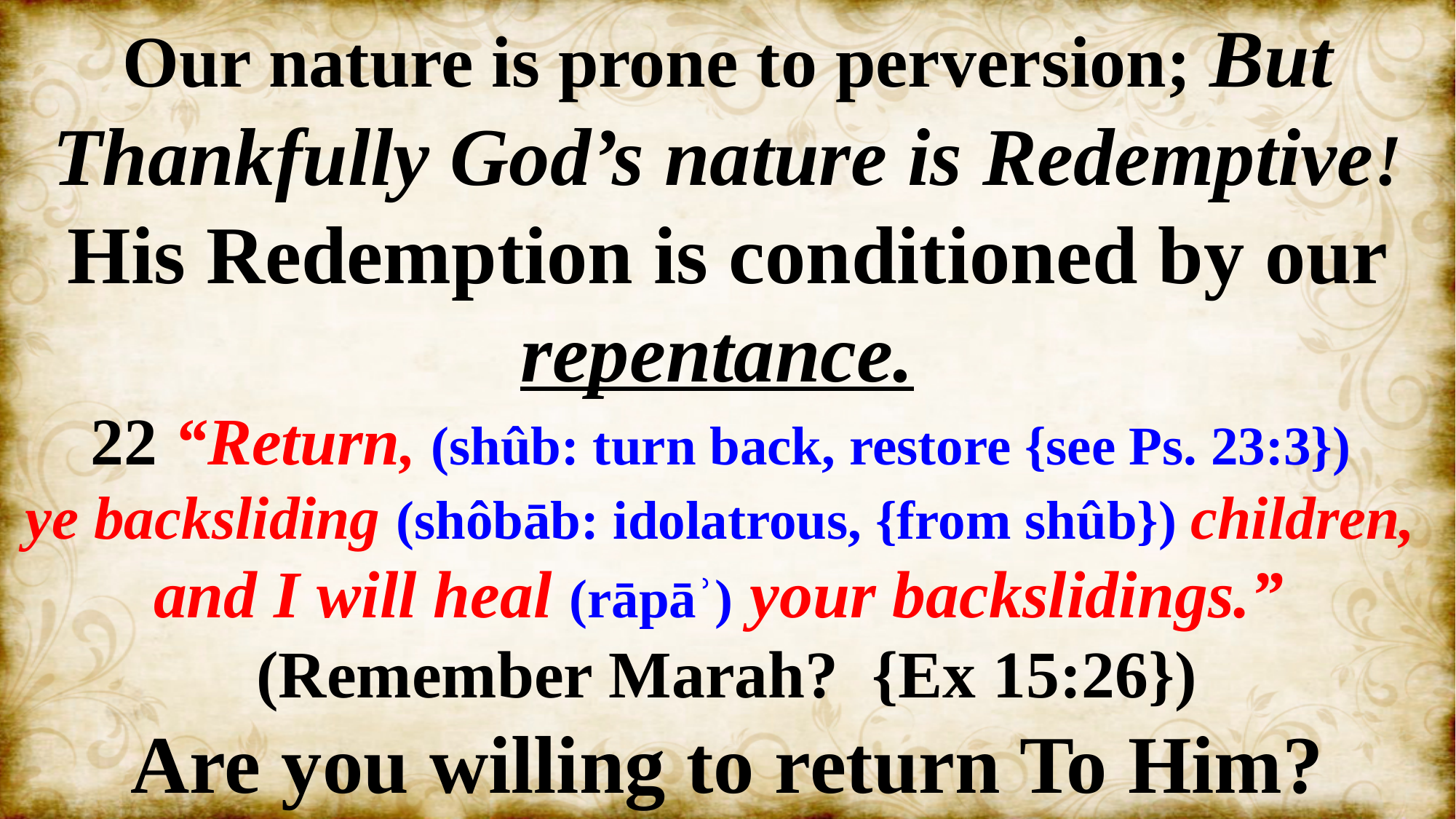

Our nature is prone to perversion; But Thankfully God’s nature is Redemptive!
His Redemption is conditioned by our repentance.
22 “Return, (shûb: turn back, restore {see Ps. 23:3})
ye backsliding (shôbāb: idolatrous, {from shûb}) children,
and I will heal (rāpāʾ) your backslidings.”
(Remember Marah?  {Ex 15:26})
Are you willing to return To Him?